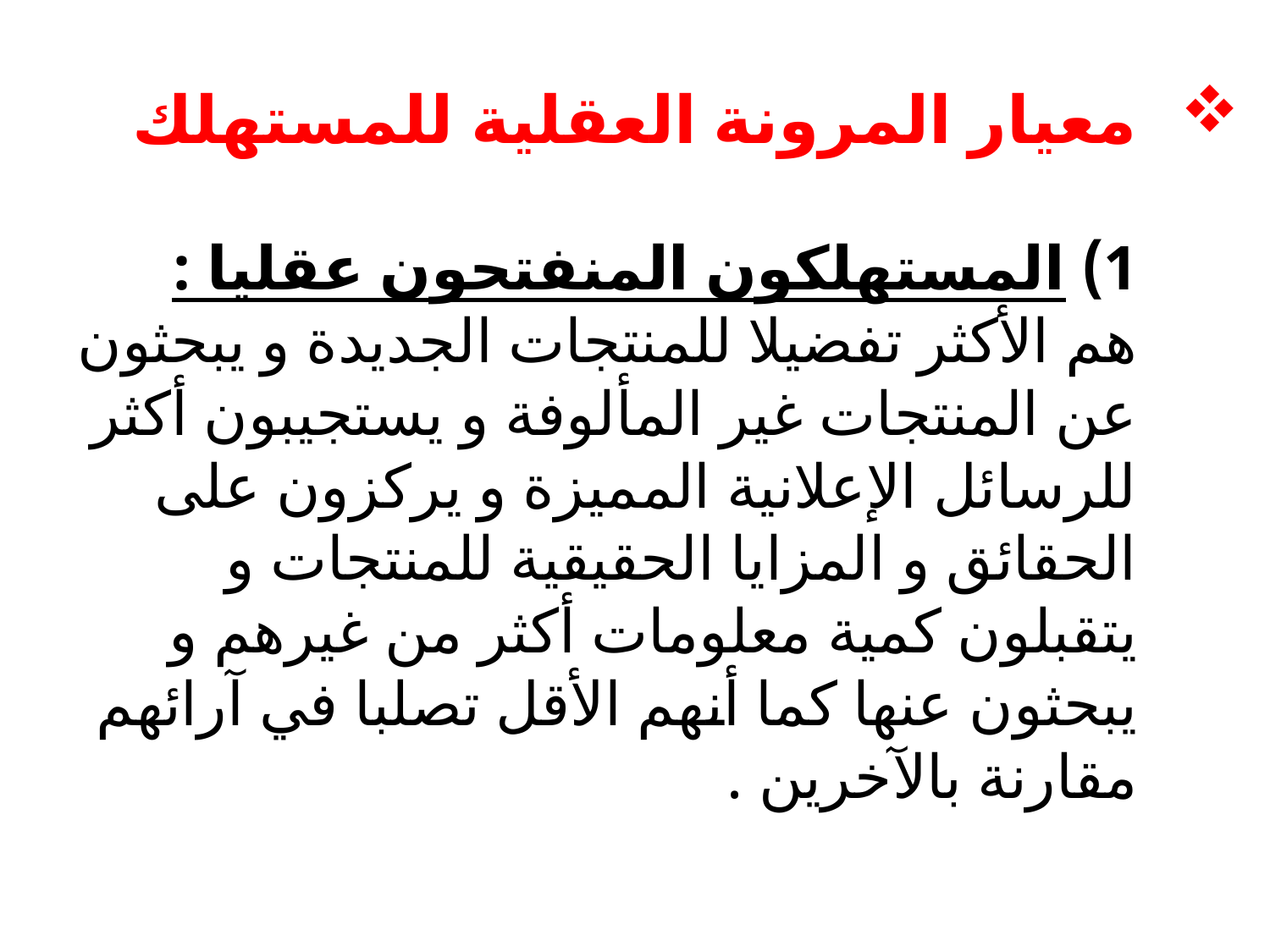

# معيار المرونة العقلية للمستهلك 1) المستهلكون المنفتحون عقليا : هم الأكثر تفضيلا للمنتجات الجديدة و يبحثون عن المنتجات غير المألوفة و يستجيبون أكثر للرسائل الإعلانية المميزة و يركزون على الحقائق و المزايا الحقيقية للمنتجات و يتقبلون كمية معلومات أكثر من غيرهم و يبحثون عنها كما أنهم الأقل تصلبا في آرائهم مقارنة بالآخرين .